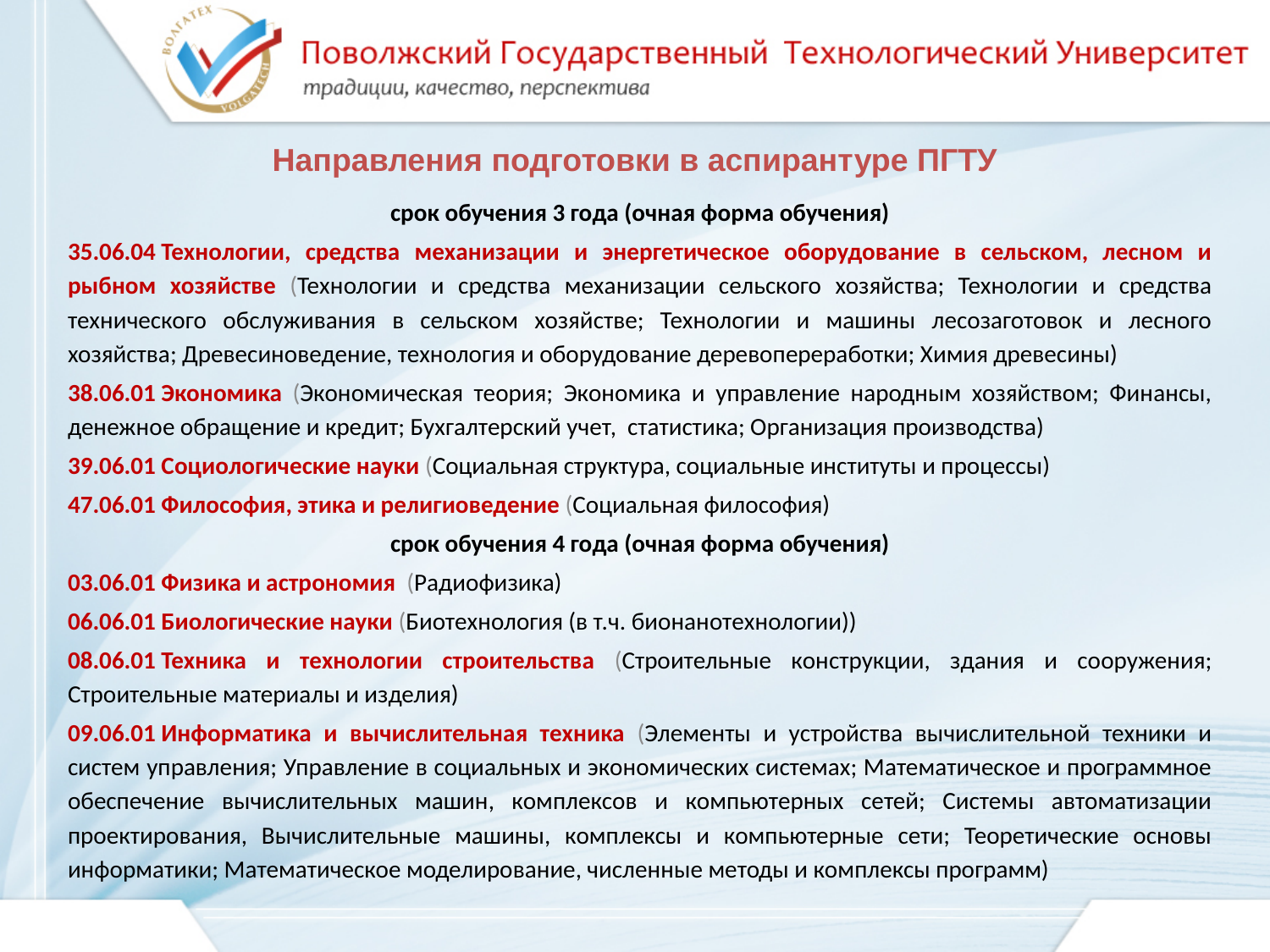

# Направления подготовки в аспирантуре ПГТУ
срок обучения 3 года (очная форма обучения)
35.06.04 Технологии, средства механизации и энергетическое оборудование в сельском, лесном и рыбном хозяйстве (Технологии и средства механизации сельского хозяйства; Технологии и средства технического обслуживания в сельском хозяйстве; Технологии и машины лесозаготовок и лесного хозяйства; Древесиноведение, технология и оборудование деревопереработки; Химия древесины)
38.06.01 Экономика (Экономическая теория; Экономика и управление народным хозяйством; Финансы, денежное обращение и кредит; Бухгалтерский учет,  статистика; Организация производства)
39.06.01 Социологические науки (Социальная структура, социальные институты и процессы)
47.06.01 Философия, этика и религиоведение (Социальная философия)
срок обучения 4 года (очная форма обучения)
03.06.01 Физика и астрономия  (Радиофизика)
06.06.01 Биологические науки (Биотехнология (в т.ч. бионанотехнологии))
08.06.01 Техника и технологии строительства (Строительные конструкции, здания и сооружения; Строительные материалы и изделия)
09.06.01 Информатика и вычислительная техника (Элементы и устройства вычислительной техники и систем управления; Управление в социальных и экономических системах; Математическое и программное обеспечение вычислительных машин, комплексов и компьютерных сетей; Системы автоматизации проектирования, Вычислительные машины, комплексы и компьютерные сети; Теоретические основы информатики; Математическое моделирование, численные методы и комплексы программ)